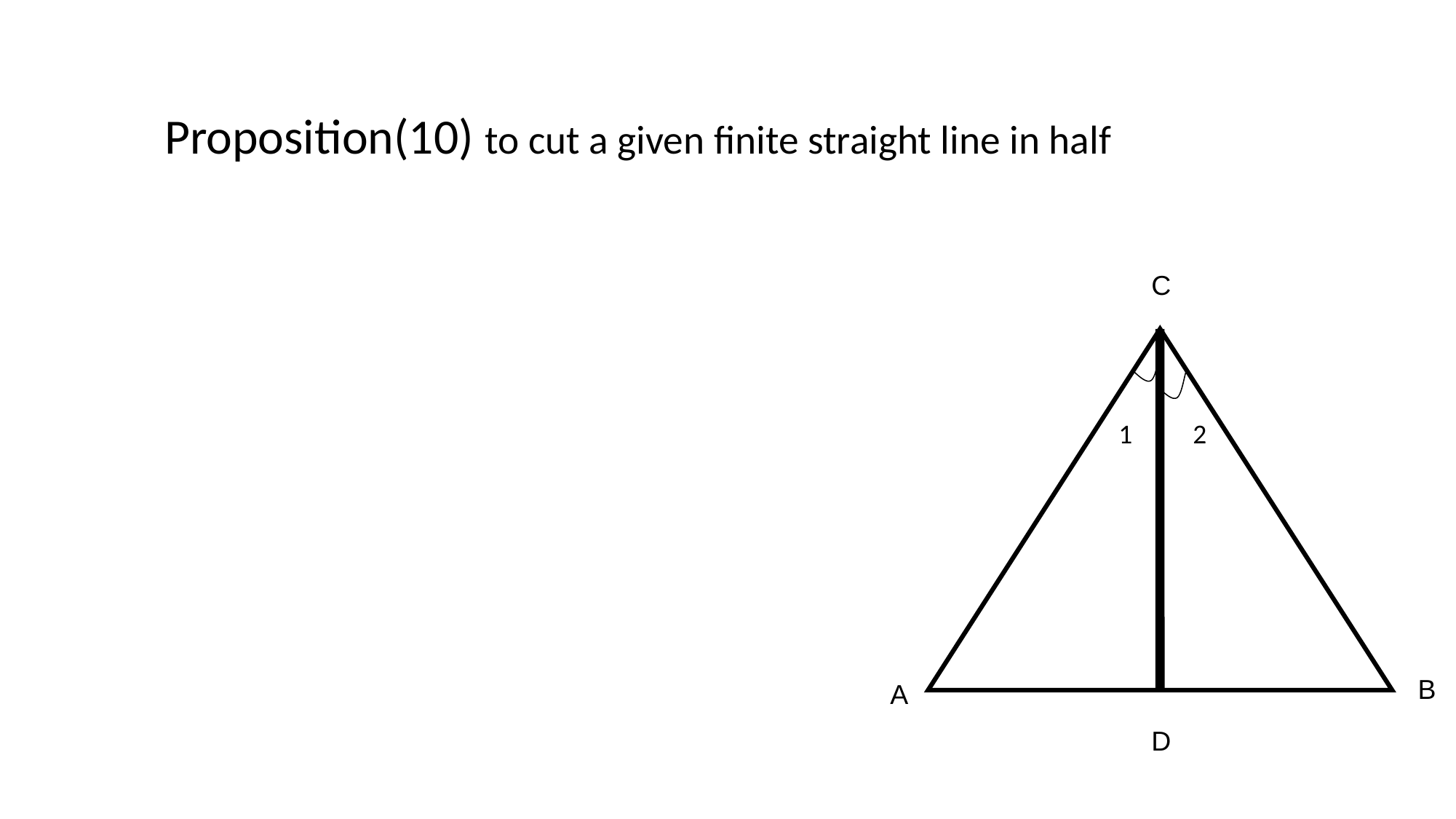

# Proposition(10) to cut a given finite straight line in half
C

1
2
B
A

D